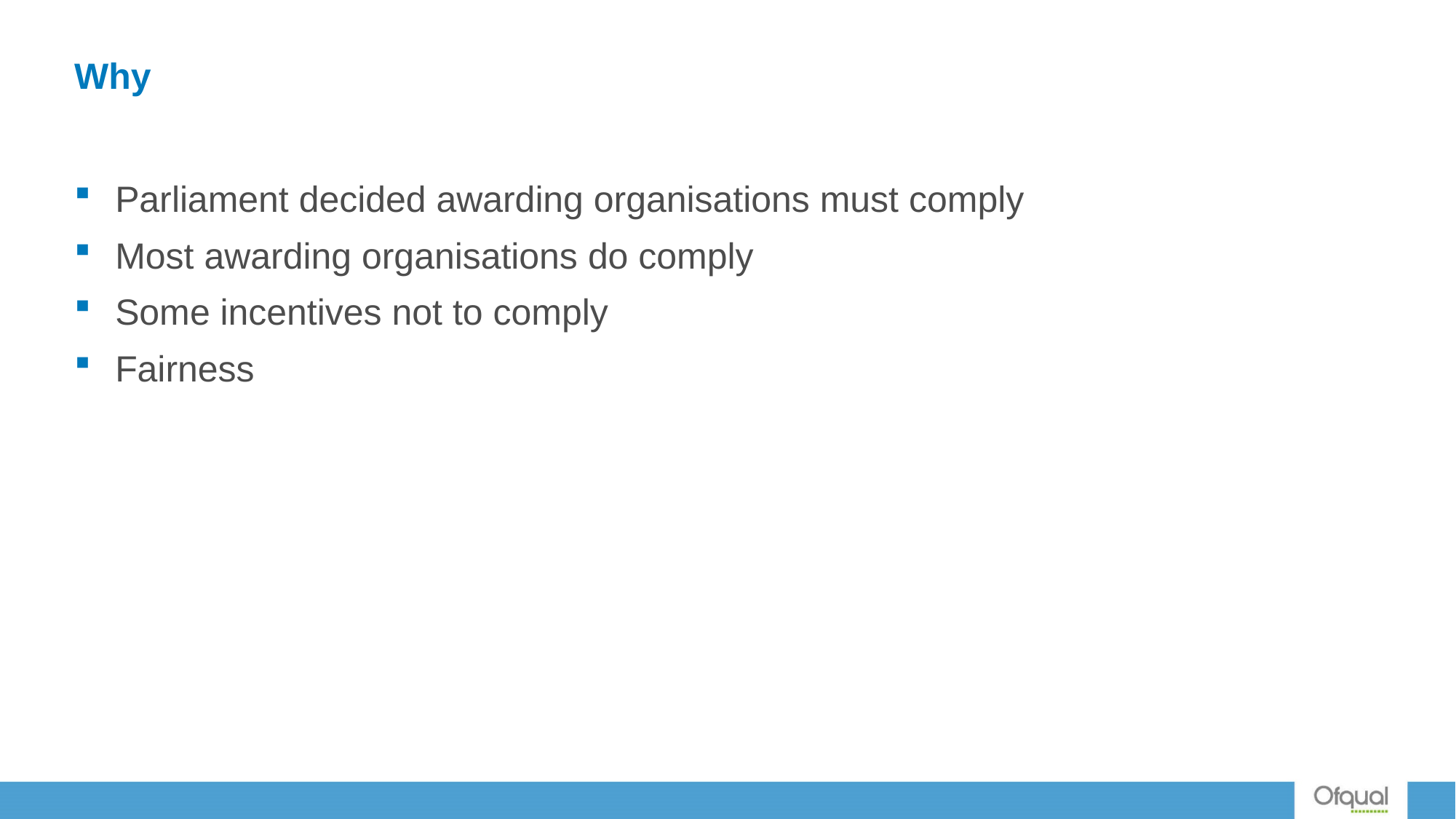

# Why
Parliament decided awarding organisations must comply
Most awarding organisations do comply
Some incentives not to comply
Fairness